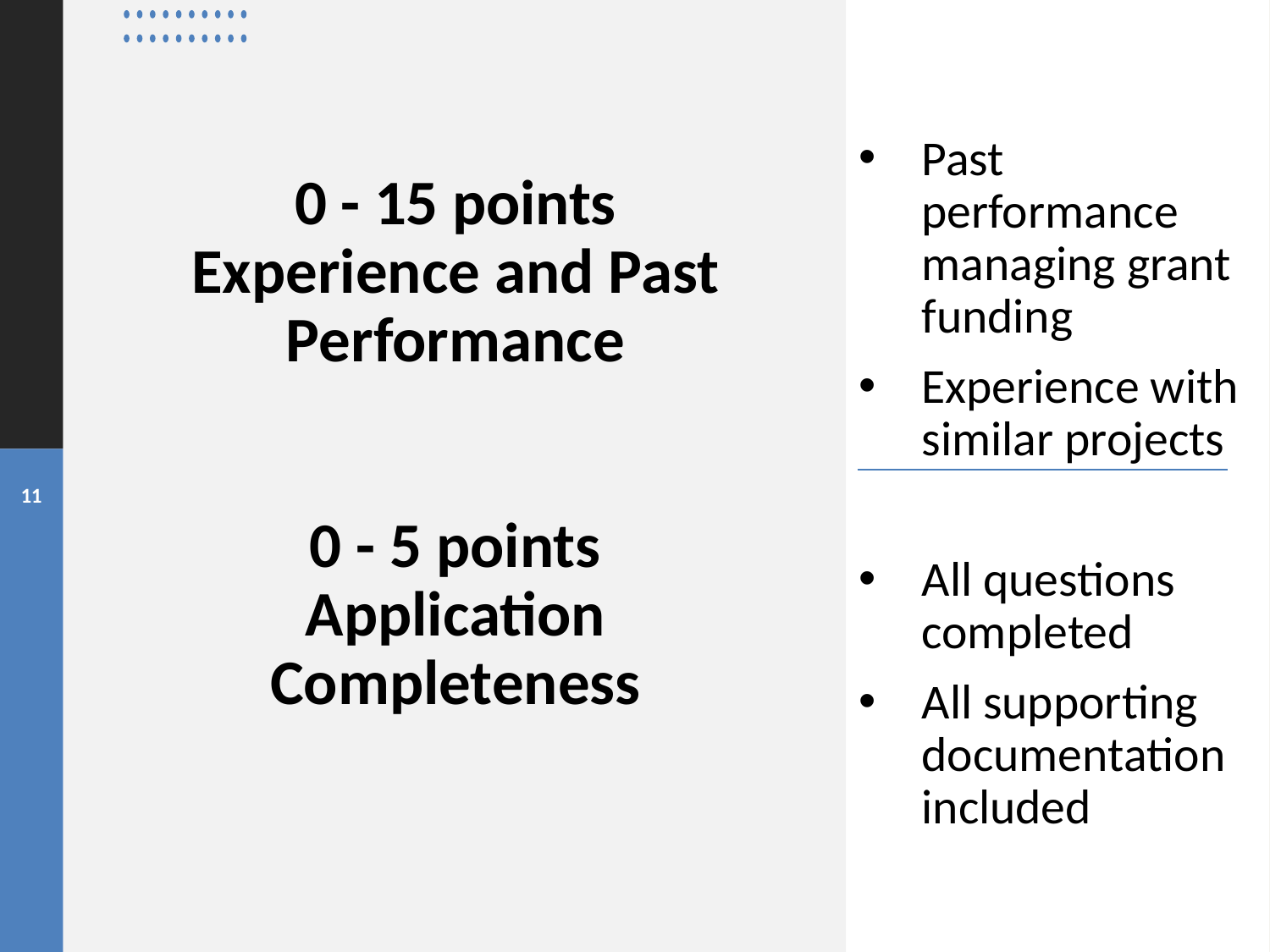

# 0 - 15 points Experience and Past Performance 0 - 5 points Application Completeness
Past performance managing grant funding
Experience with similar projects

All questions completed
All supporting documentation included

11